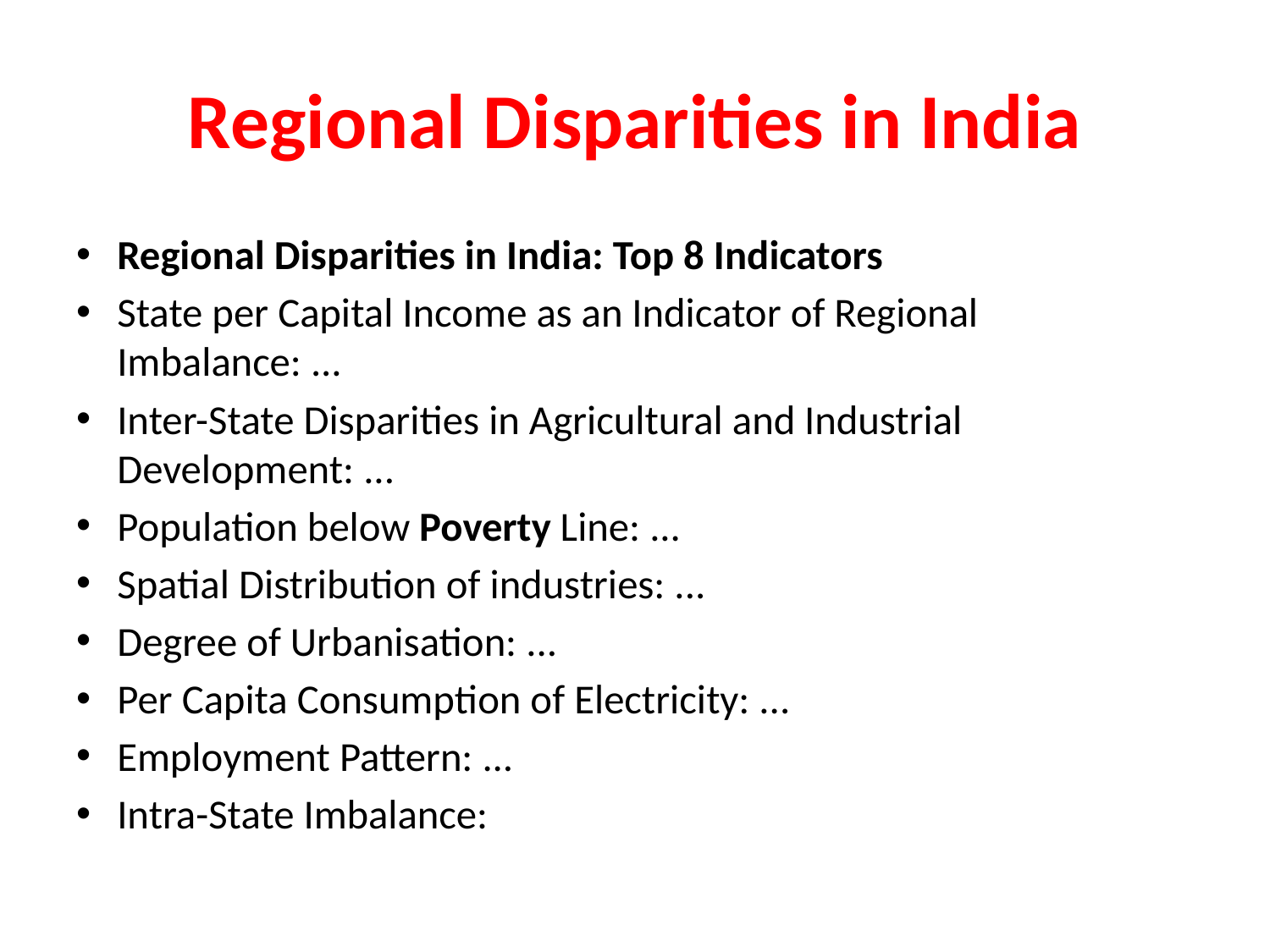

# Regional Disparities in India
Regional Disparities in India: Top 8 Indicators
State per Capital Income as an Indicator of Regional Imbalance: ...
Inter-State Disparities in Agricultural and Industrial Development: ...
Population below Poverty Line: ...
Spatial Distribution of industries: ...
Degree of Urbanisation: ...
Per Capita Consumption of Electricity: ...
Employment Pattern: ...
Intra-State Imbalance: